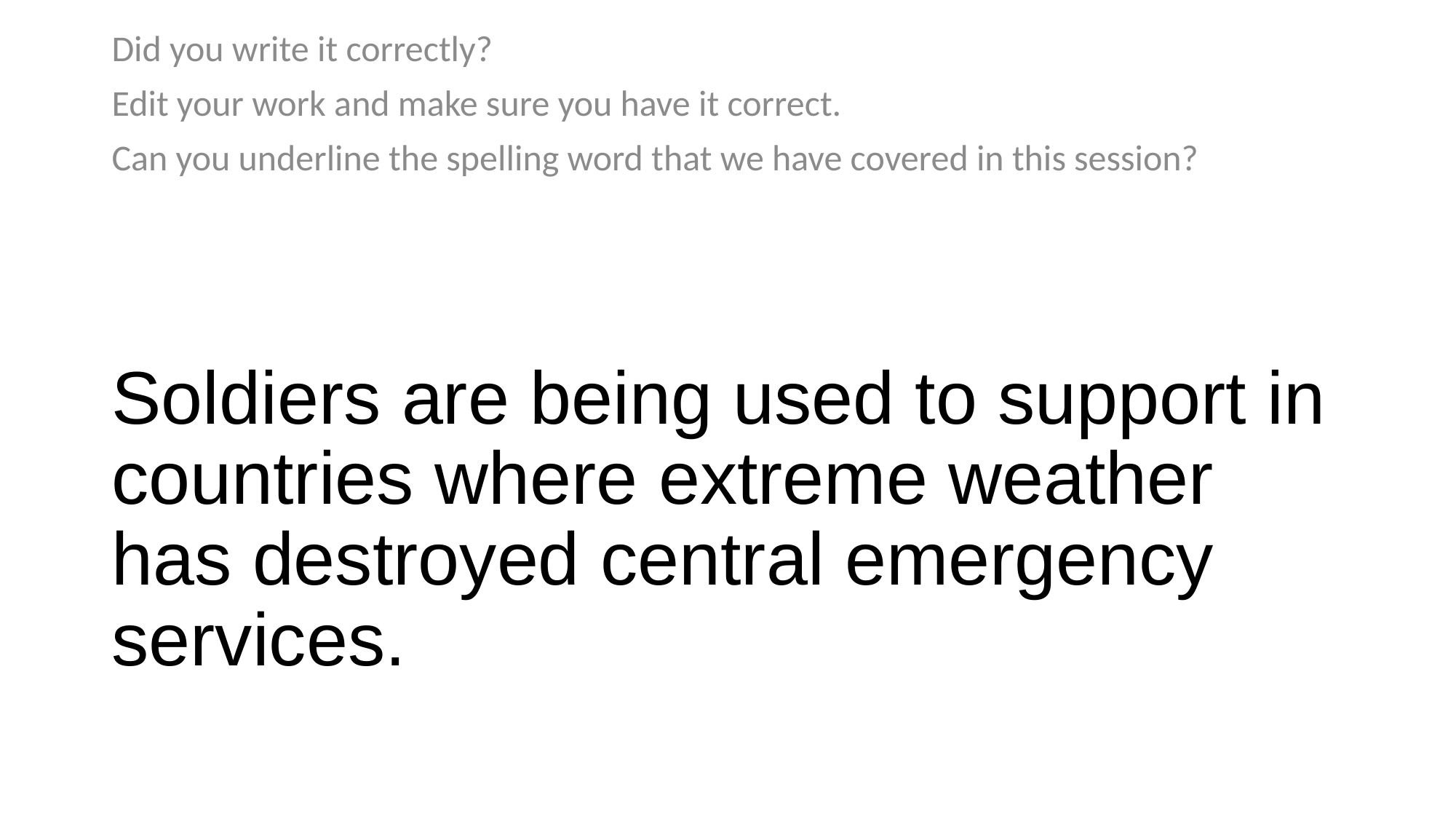

Did you write it correctly?
Edit your work and make sure you have it correct.
Can you underline the spelling word that we have covered in this session?
# Soldiers are being used to support in countries where extreme weather has destroyed central emergency services.